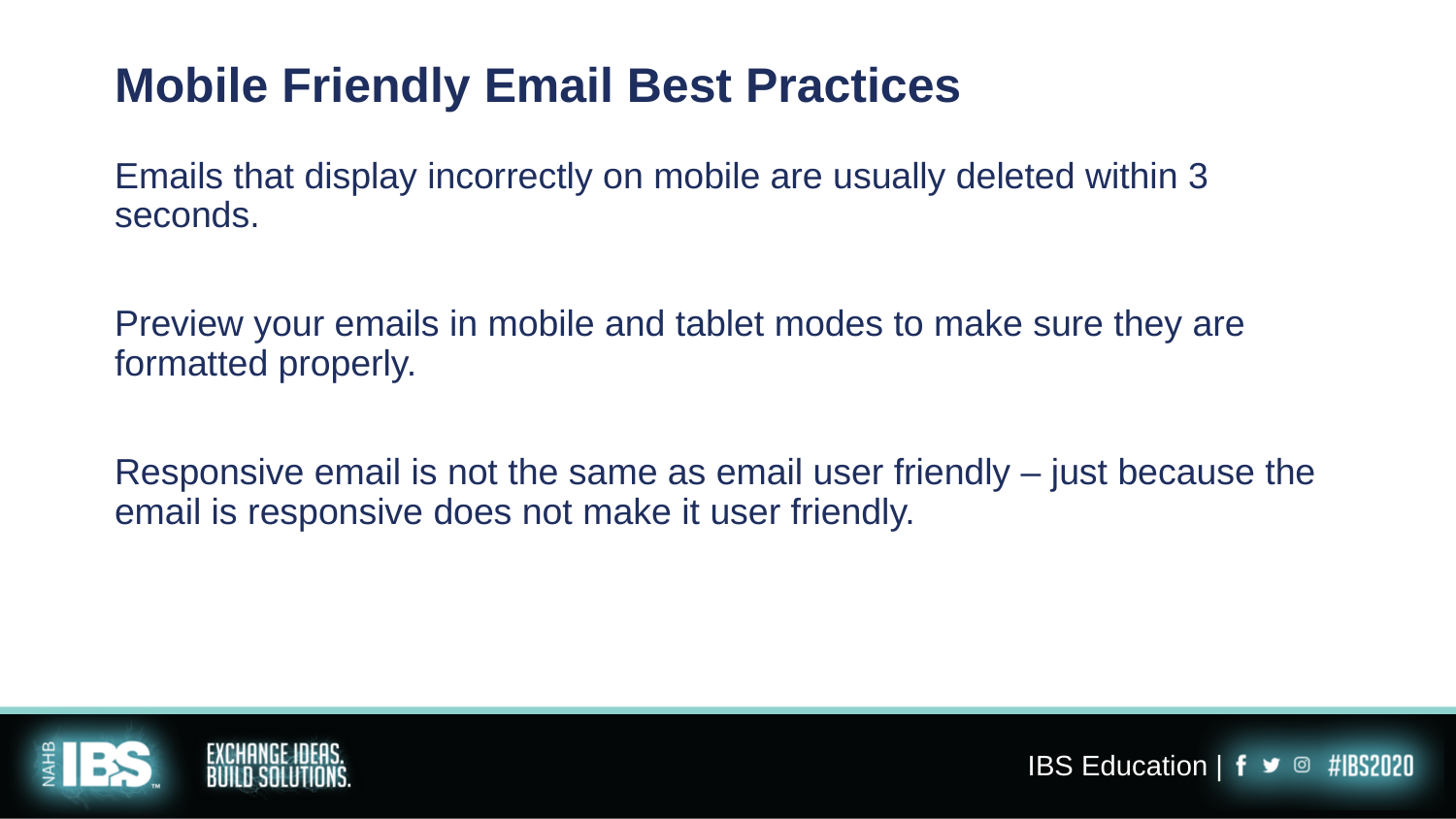

# Mobile Friendly Email Best Practices
Emails that display incorrectly on mobile are usually deleted within 3 seconds.

Preview your emails in mobile and tablet modes to make sure they are formatted properly.

Responsive email is not the same as email user friendly – just because the email is responsive does not make it user friendly.